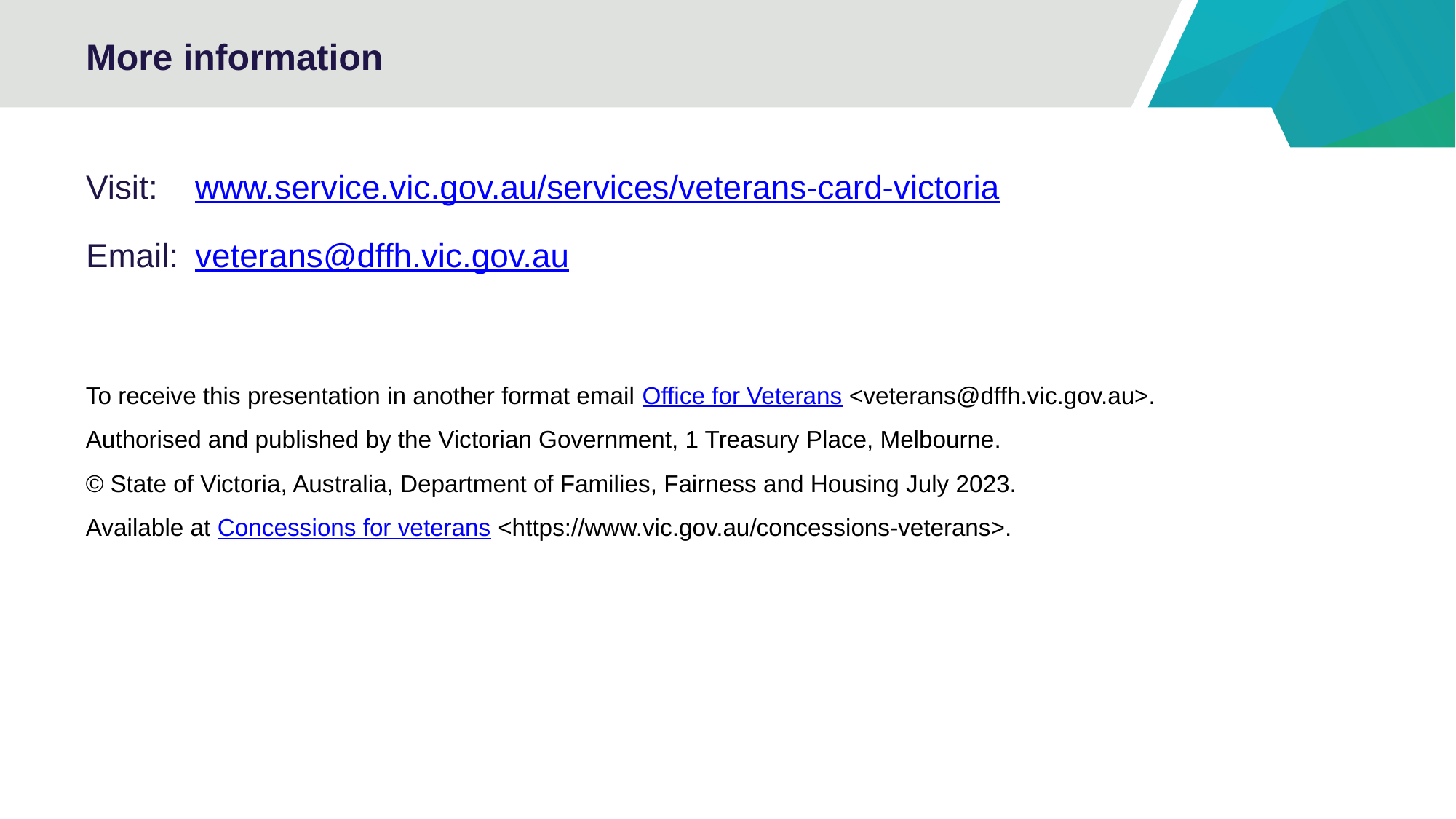

# More information
Visit: 	www.service.vic.gov.au/services/veterans-card-victoria
Email:	veterans@dffh.vic.gov.au

To receive this presentation in another format email Office for Veterans <veterans@dffh.vic.gov.au>.
Authorised and published by the Victorian Government, 1 Treasury Place, Melbourne.
© State of Victoria, Australia, Department of Families, Fairness and Housing July 2023.
Available at Concessions for veterans <https://www.vic.gov.au/concessions-veterans>.